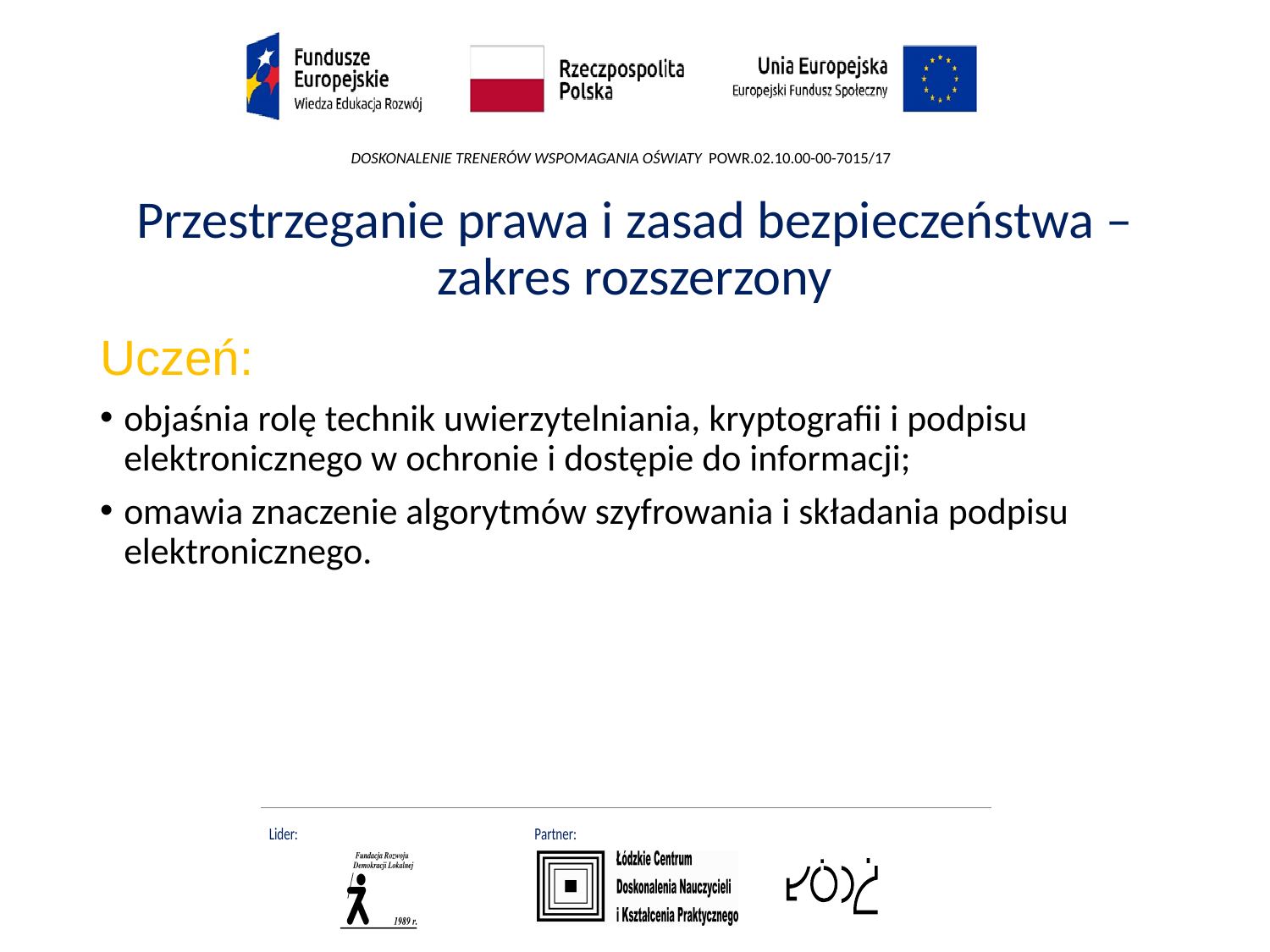

# Przestrzeganie prawa i zasad bezpieczeństwa – zakres rozszerzony
Uczeń:
objaśnia rolę technik uwierzytelniania, kryptografii i podpisu elektronicznego w ochronie i dostępie do informacji;
omawia znaczenie algorytmów szyfrowania i składania podpisu elektronicznego.